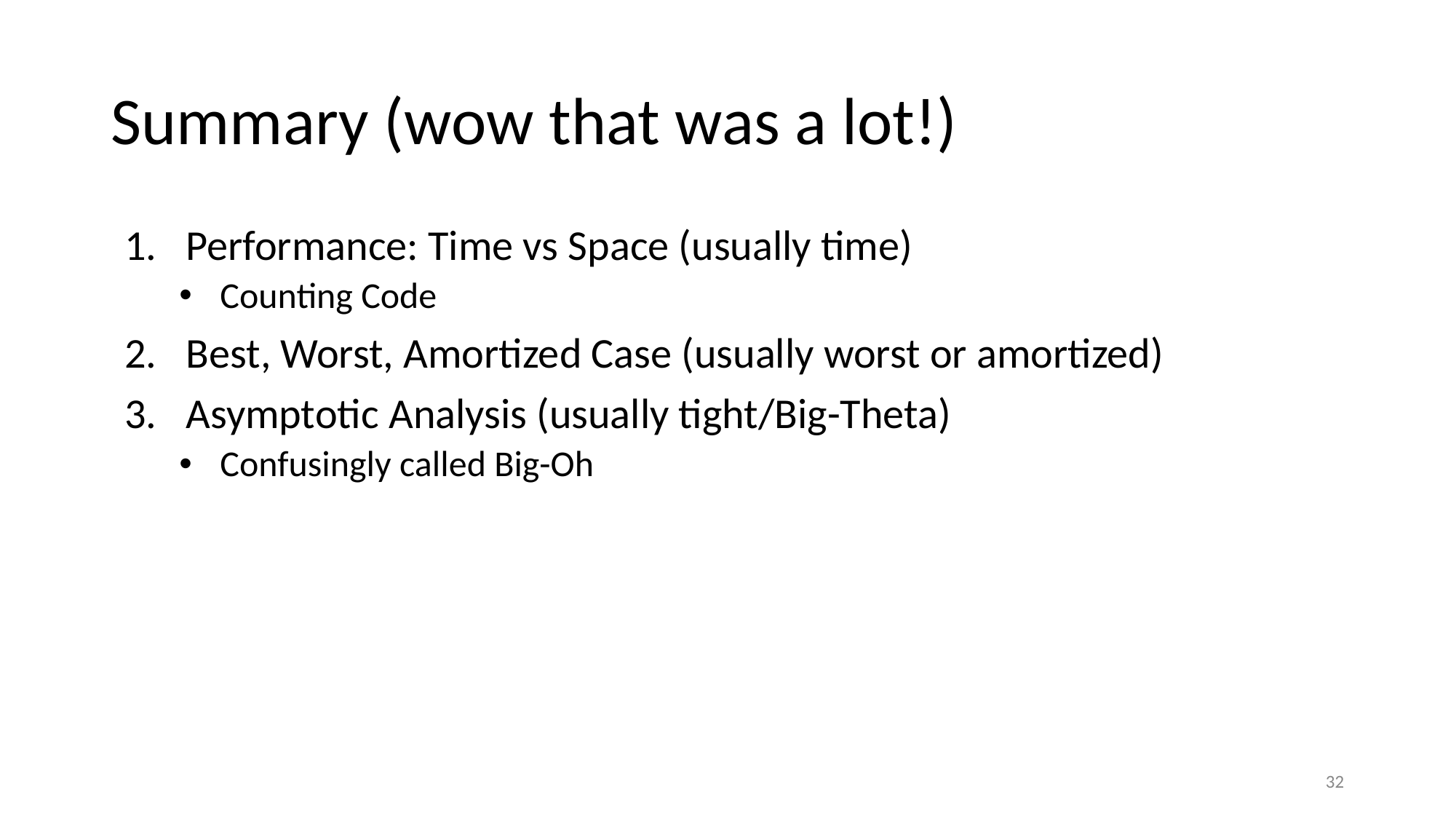

# Summary (wow that was a lot!)
Performance: Time vs Space (usually time)
Counting Code
Best, Worst, Amortized Case (usually worst or amortized)
Asymptotic Analysis (usually tight/Big-Theta)
Confusingly called Big-Oh

32